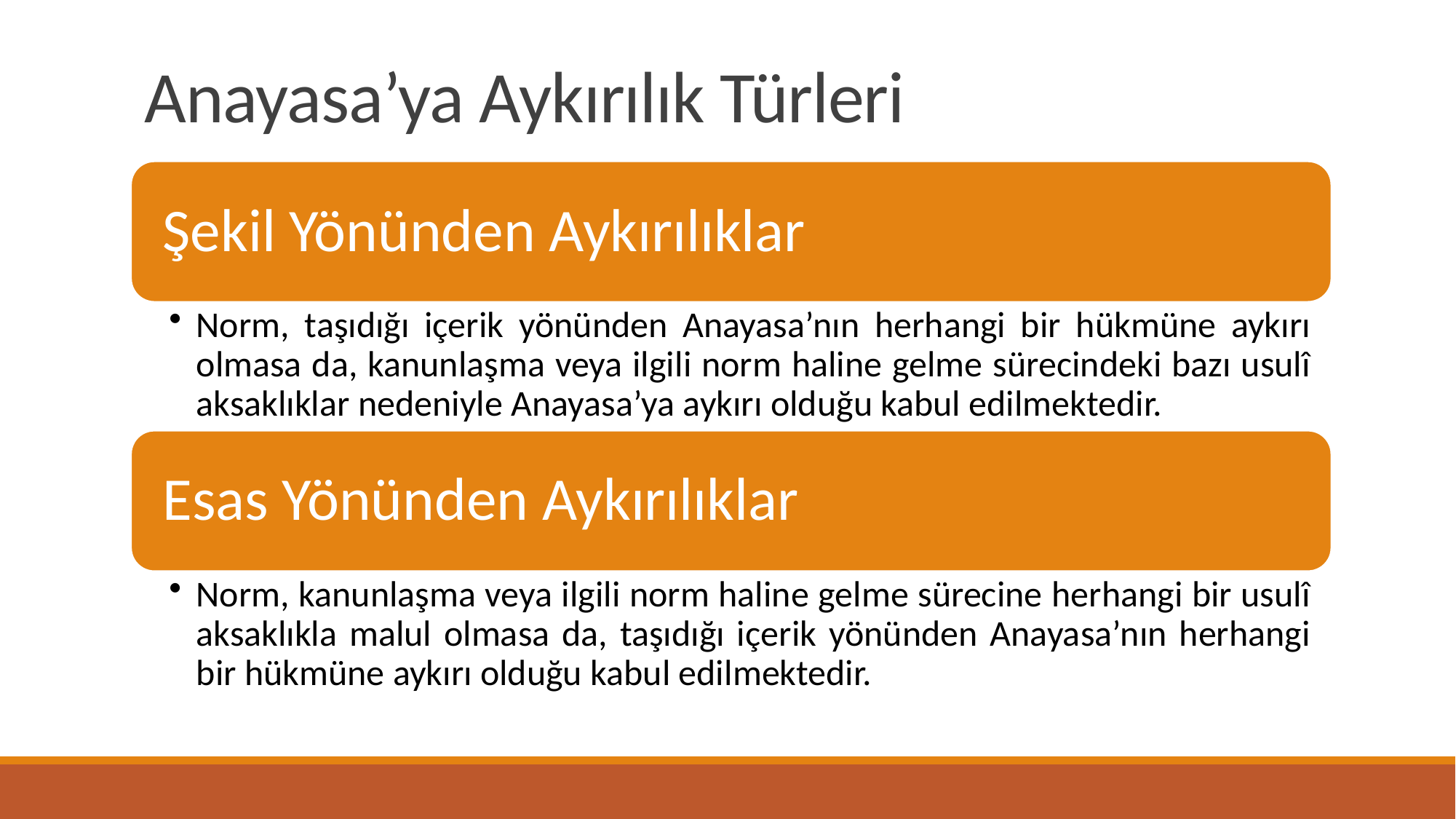

# Anayasa’ya Aykırılık Türleri
Şekil Yönünden Aykırılıklar
Norm, taşıdığı içerik yönünden Anayasa’nın herhangi bir hükmüne aykırı olmasa da, kanunlaşma veya ilgili norm haline gelme sürecindeki bazı usulî aksaklıklar nedeniyle Anayasa’ya aykırı olduğu kabul edilmektedir.
Esas Yönünden Aykırılıklar
Norm, kanunlaşma veya ilgili norm haline gelme sürecine herhangi bir usulî aksaklıkla malul olmasa da, taşıdığı içerik yönünden Anayasa’nın herhangi bir hükmüne aykırı olduğu kabul edilmektedir.